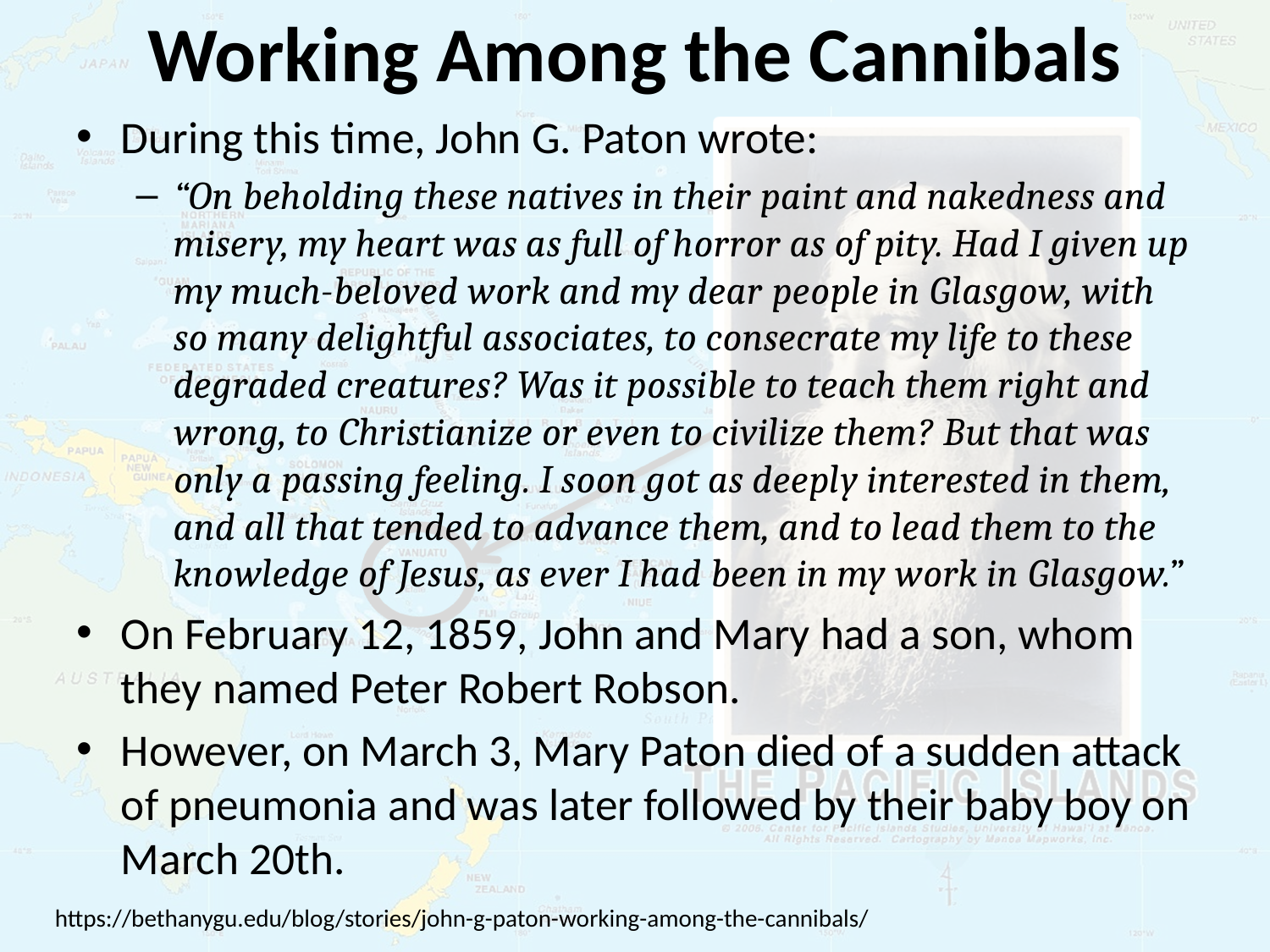

# Working Among the Cannibals
During this time, John G. Paton wrote:
“On beholding these natives in their paint and nakedness and misery, my heart was as full of horror as of pity. Had I given up my much-beloved work and my dear people in Glasgow, with so many delightful associates, to consecrate my life to these degraded creatures? Was it possible to teach them right and wrong, to Christianize or even to civilize them? But that was only a passing feeling. I soon got as deeply interested in them, and all that tended to advance them, and to lead them to the knowledge of Jesus, as ever I had been in my work in Glasgow.”
On February 12, 1859, John and Mary had a son, whom they named Peter Robert Robson.
However, on March 3, Mary Paton died of a sudden attack of pneumonia and was later followed by their baby boy on March 20th.
https://bethanygu.edu/blog/stories/john-g-paton-working-among-the-cannibals/